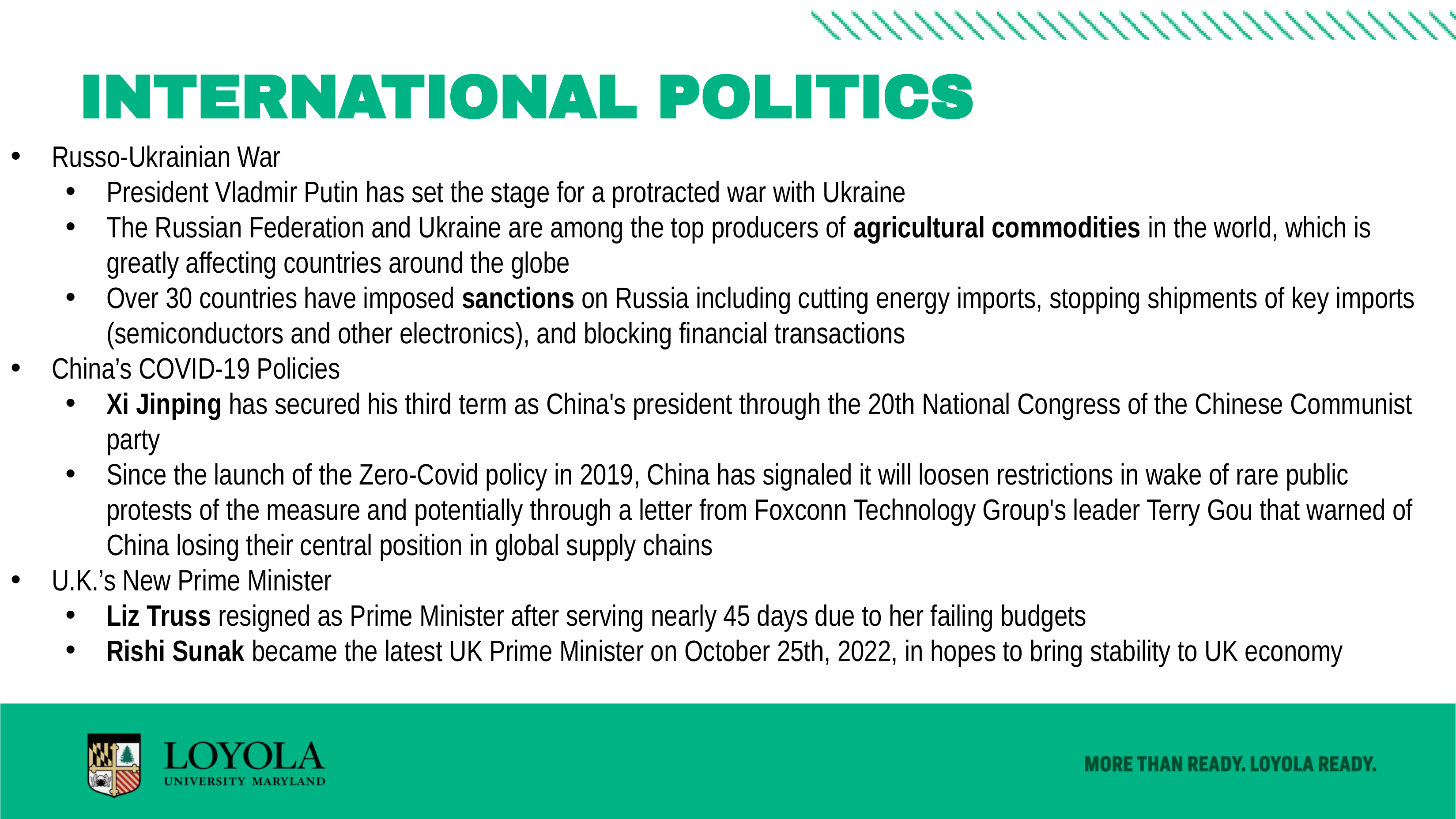

# International Politics
Russo-Ukrainian War
President Vladmir Putin has set the stage for a protracted war with Ukraine
The Russian Federation and Ukraine are among the top producers of agricultural commodities in the world, which is greatly affecting countries around the globe
Over 30 countries have imposed sanctions on Russia including cutting energy imports, stopping shipments of key imports (semiconductors and other electronics), and blocking financial transactions
China’s COVID-19 Policies
Xi Jinping has secured his third term as China's president through the 20th National Congress of the Chinese Communist party
Since the launch of the Zero-Covid policy in 2019, China has signaled it will loosen restrictions in wake of rare public protests of the measure and potentially through a letter from Foxconn Technology Group's leader Terry Gou that warned of China losing their central position in global supply chains
U.K.’s New Prime Minister
Liz Truss resigned as Prime Minister after serving nearly 45 days due to her failing budgets
Rishi Sunak became the latest UK Prime Minister on October 25th, 2022, in hopes to bring stability to UK economy